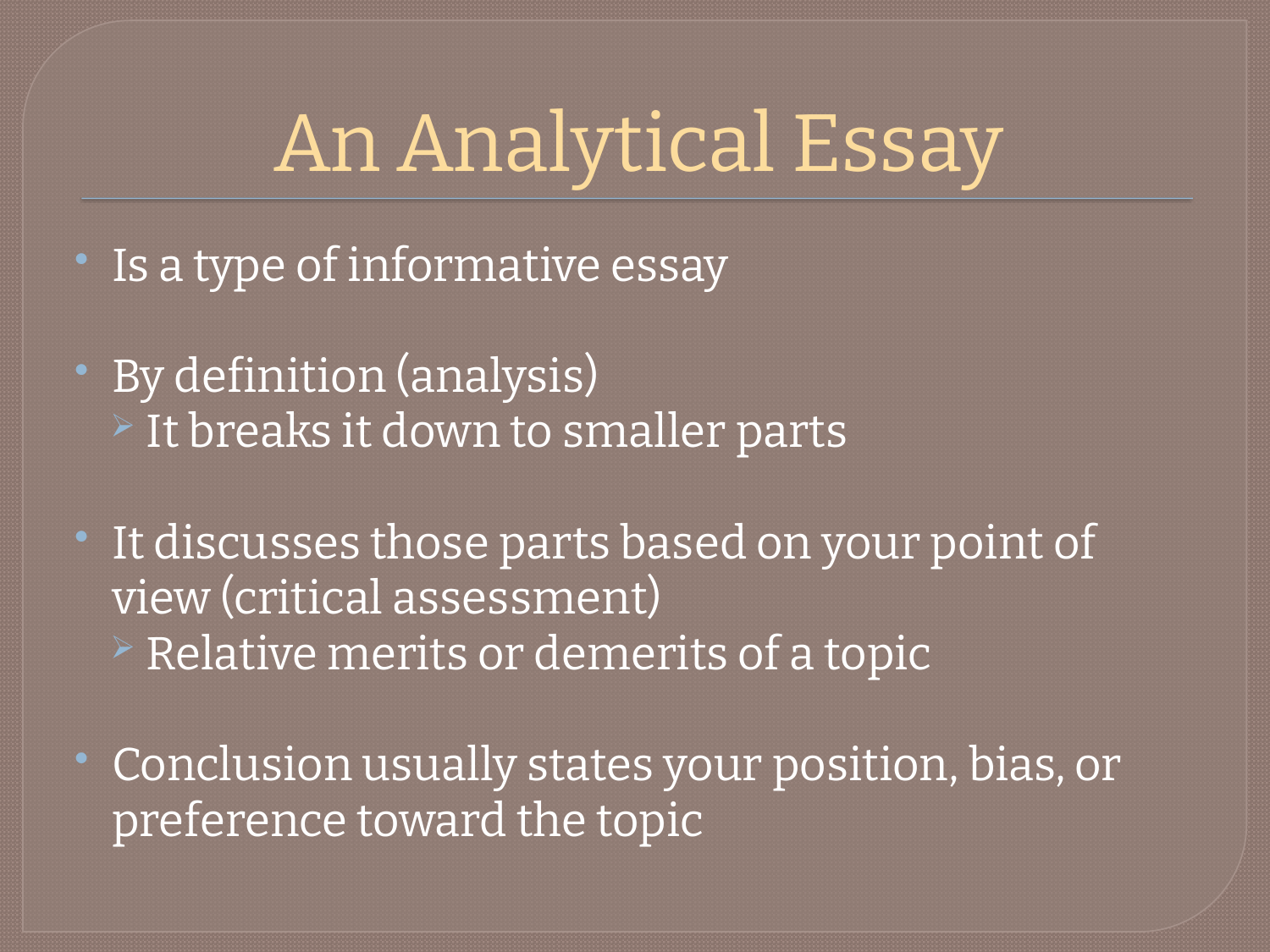

# An Analytical Essay
Is a type of informative essay

By definition (analysis)
It breaks it down to smaller parts

It discusses those parts based on your point of view (critical assessment)
Relative merits or demerits of a topic

Conclusion usually states your position, bias, or preference toward the topic